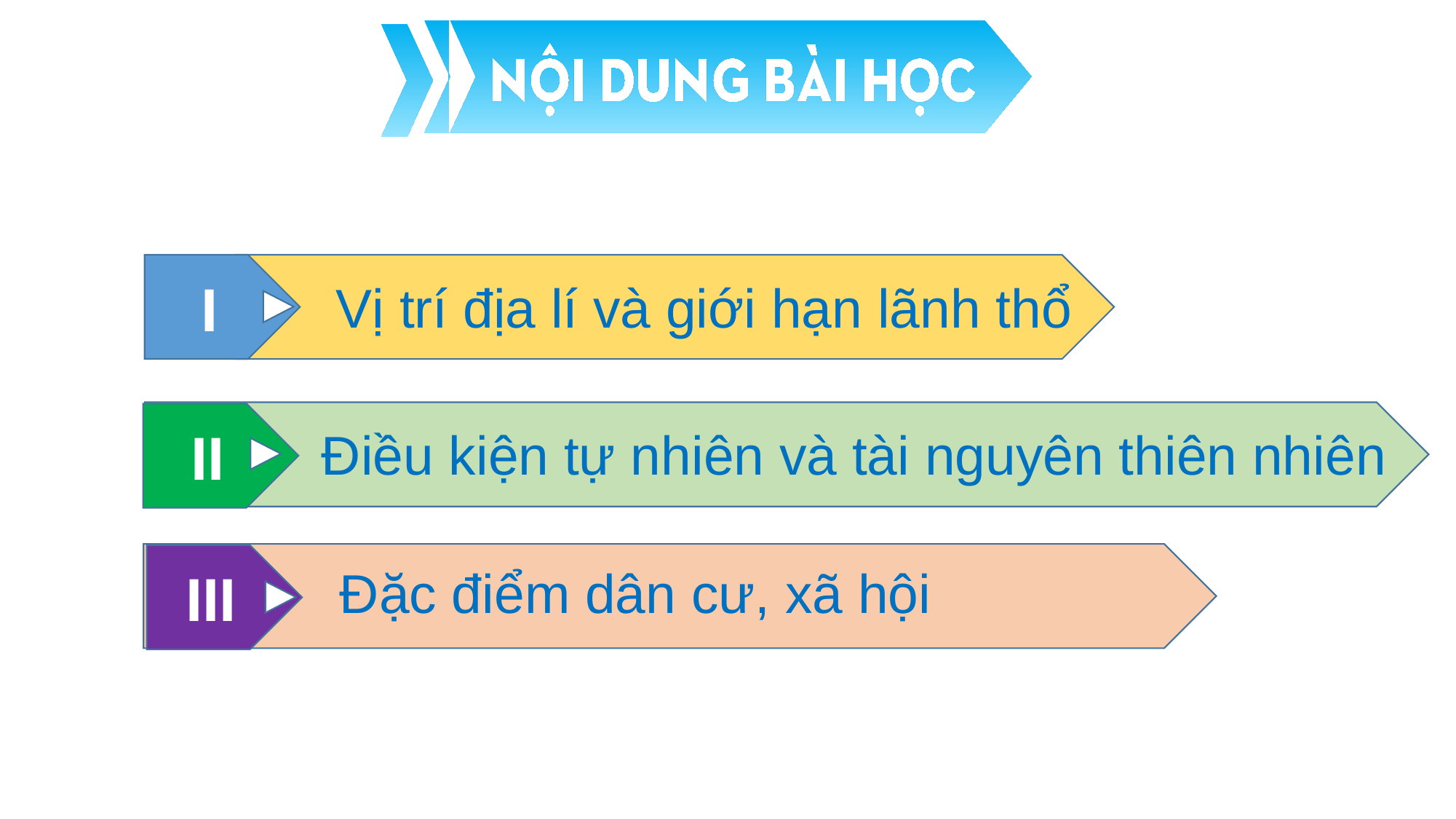

I

Vị trí địa lí và giới hạn lãnh thổ

II
Điều kiện tự nhiên và tài nguyên thiên nhiên

III
Đặc điểm dân cư, xã hội